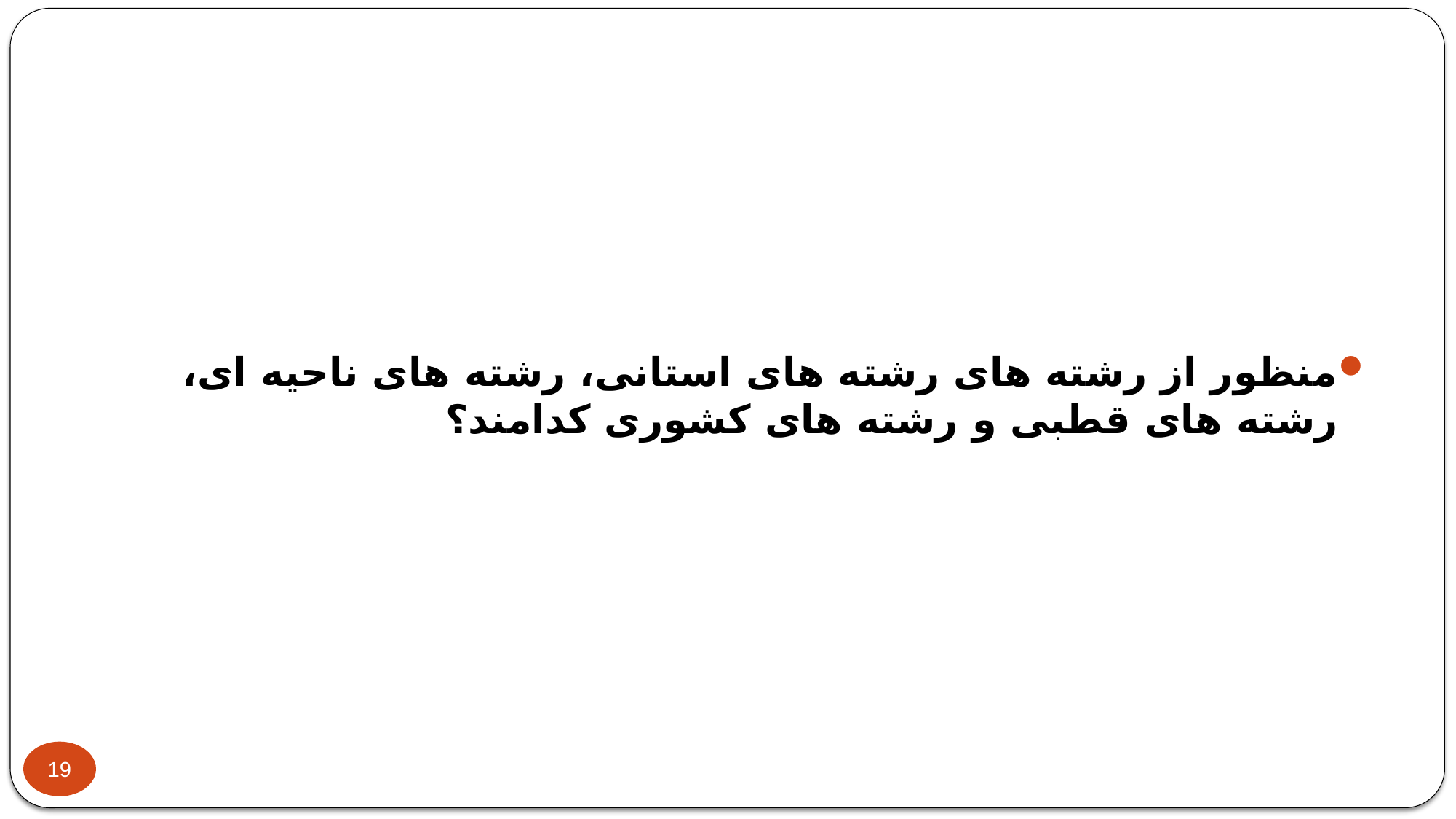

#

منظور از رشته های رشته های استانی، رشته های ناحیه ای، رشته های قطبی و رشته های کشوری کدامند؟
19